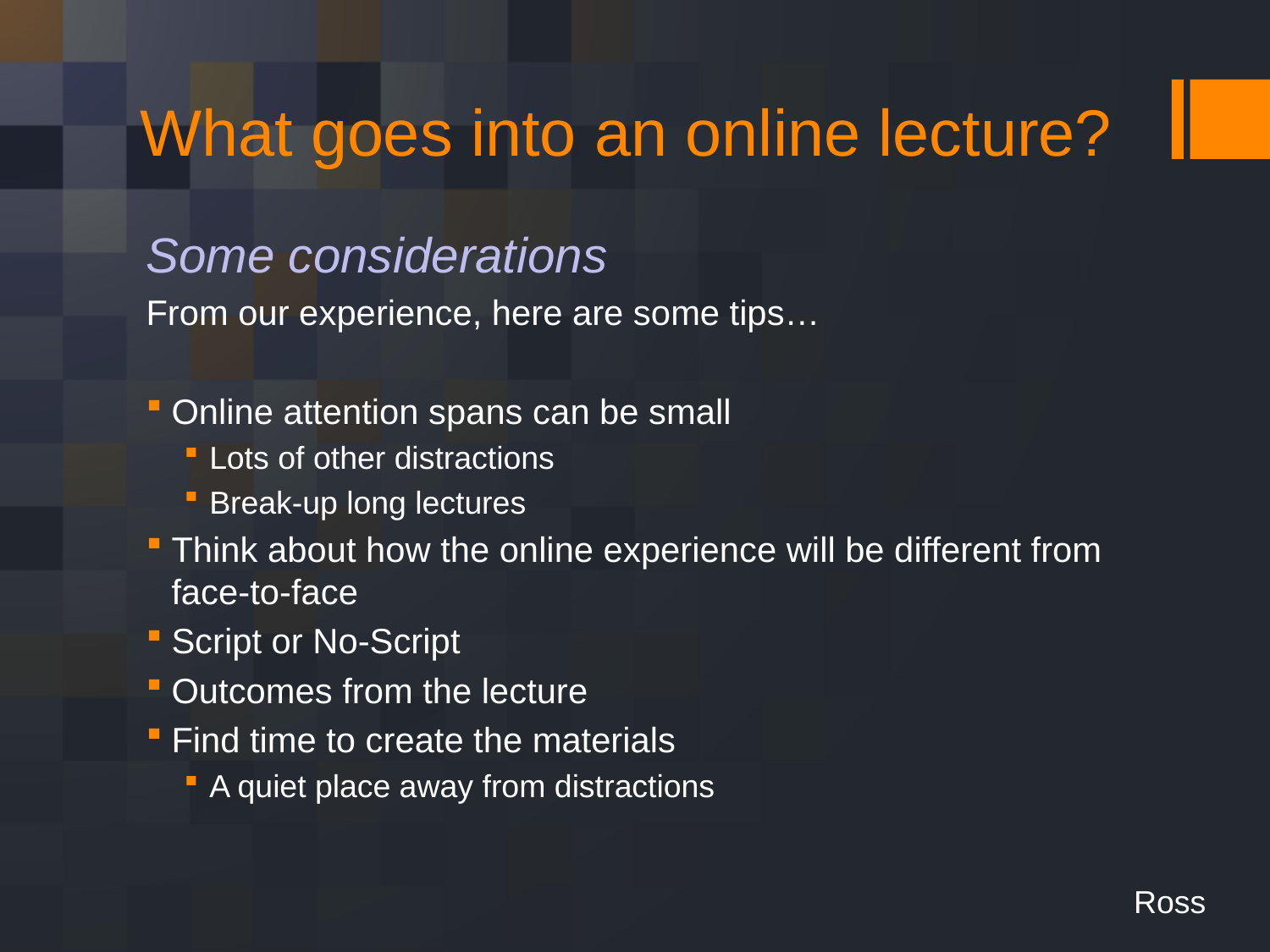

# What goes into an online lecture?
Some considerations
From our experience, here are some tips…

Online attention spans can be small
Lots of other distractions
Break-up long lectures
Think about how the online experience will be different from face-to-face
Script or No-Script
Outcomes from the lecture
Find time to create the materials
A quiet place away from distractions

Ross